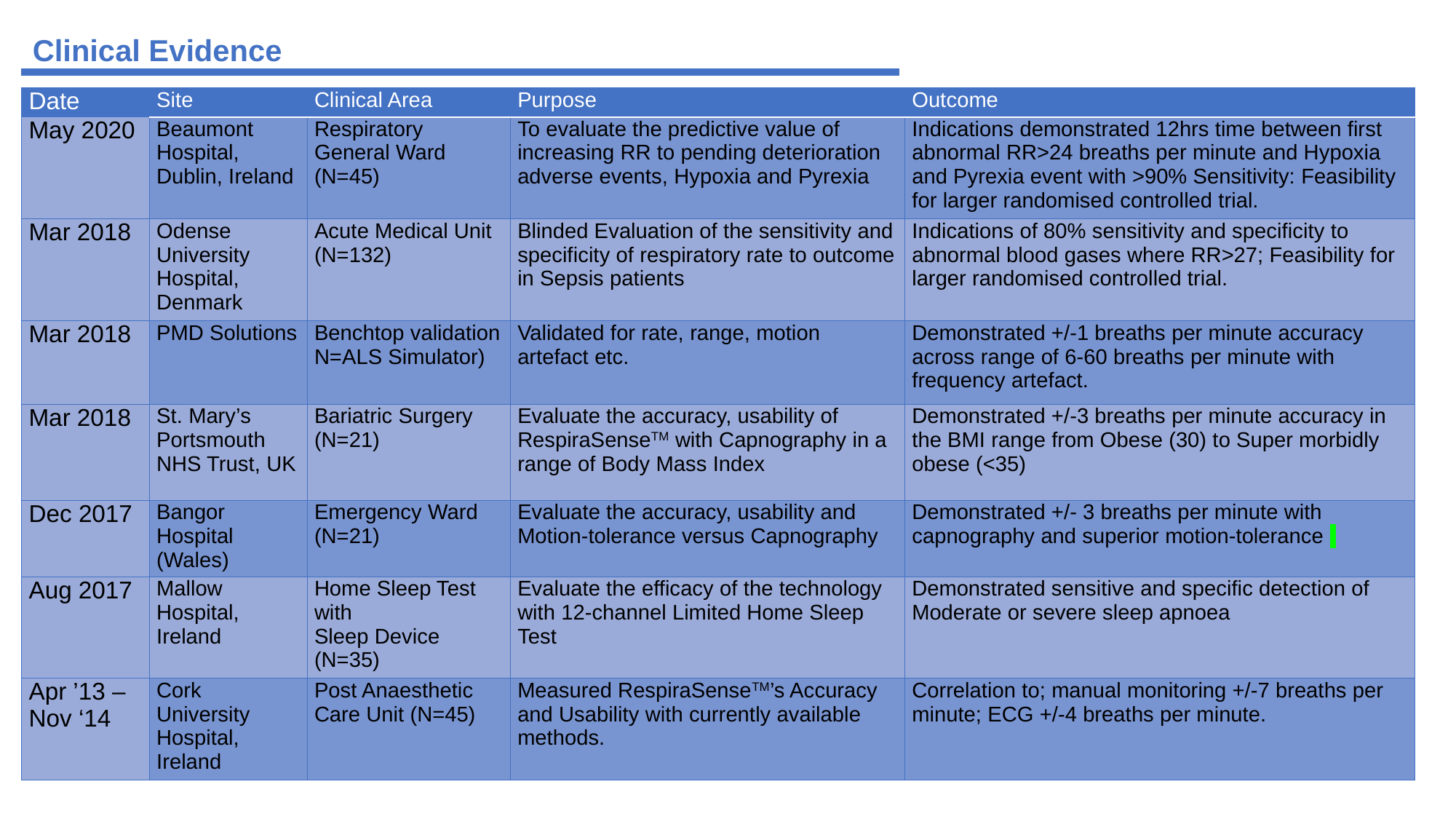

Clinical Evidence

| Date | Site | Clinical Area | Purpose | Outcome |
| --- | --- | --- | --- | --- |
| May 2020 | Beaumont Hospital, Dublin, Ireland | Respiratory General Ward (N=45) | To evaluate the predictive value of increasing RR to pending deterioration adverse events, Hypoxia and Pyrexia | Indications demonstrated 12hrs time between first abnormal RR>24 breaths per minute and Hypoxia and Pyrexia event with >90% Sensitivity: Feasibility for larger randomised controlled trial. |
| Mar 2018 | Odense University Hospital, Denmark | Acute Medical Unit (N=132) | Blinded Evaluation of the sensitivity and specificity of respiratory rate to outcome in Sepsis patients | Indications of 80% sensitivity and specificity to abnormal blood gases where RR>27; Feasibility for larger randomised controlled trial. |
| Mar 2018 | PMD Solutions | Benchtop validation N=ALS Simulator) | Validated for rate, range, motion artefact etc. | Demonstrated +/-1 breaths per minute accuracy across range of 6-60 breaths per minute with frequency artefact. |
| Mar 2018 | St. Mary’s Portsmouth NHS Trust, UK | Bariatric Surgery (N=21) | Evaluate the accuracy, usability of RespiraSenseTM with Capnography in a range of Body Mass Index | Demonstrated +/-3 breaths per minute accuracy in the BMI range from Obese (30) to Super morbidly obese (<35) |
| Dec 2017 | Bangor Hospital (Wales) | Emergency Ward (N=21) | Evaluate the accuracy, usability and Motion-tolerance versus Capnography | Demonstrated +/- 3 breaths per minute with capnography and superior motion-tolerance |
| Aug 2017 | Mallow Hospital, Ireland | Home Sleep Test with Sleep Device (N=35) | Evaluate the efficacy of the technology with 12-channel Limited Home Sleep Test | Demonstrated sensitive and specific detection of Moderate or severe sleep apnoea |
| Apr ’13 – Nov ‘14 | Cork University Hospital, Ireland | Post Anaesthetic Care Unit (N=45) | Measured RespiraSenseTM’s Accuracy and Usability with currently available methods. | Correlation to; manual monitoring +/-7 breaths per minute; ECG +/-4 breaths per minute. |
PMD Confidential Proprietary Information, not to be reproduced or made available to third parties without prior consent from PMD and not to be used in any unauthorised way.  © PMD Device Solutions Ltd. 2020